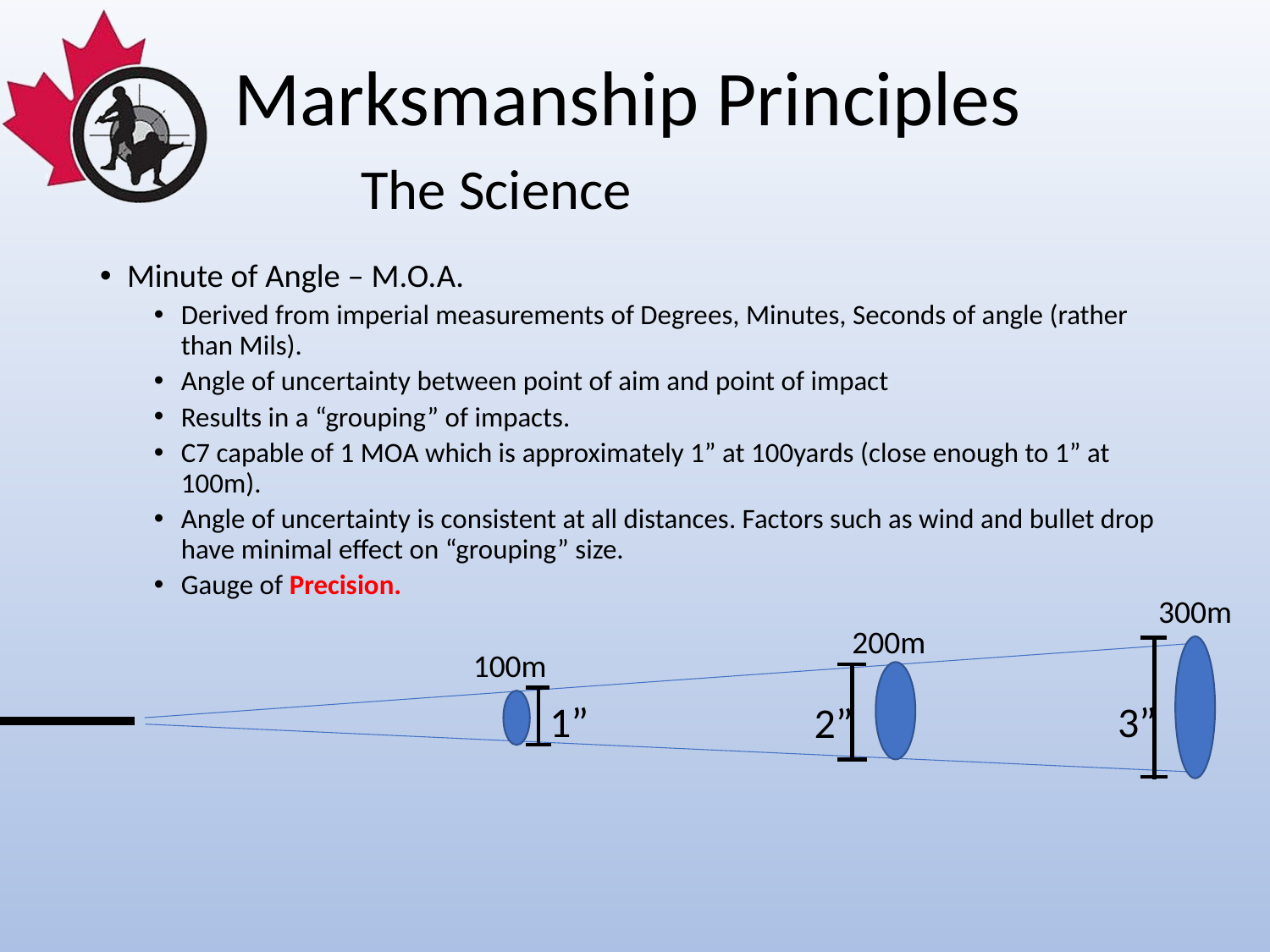

# Marksmanship Principles The Science
Minute of Angle – M.O.A.
Derived from imperial measurements of Degrees, Minutes, Seconds of angle (rather than Mils).
Angle of uncertainty between point of aim and point of impact
Results in a “grouping” of impacts.
C7 capable of 1 MOA which is approximately 1” at 100yards (close enough to 1” at 100m).
Angle of uncertainty is consistent at all distances. Factors such as wind and bullet drop have minimal effect on “grouping” size.
Gauge of Precision.

300m
200m

100m

1”
3”
2”